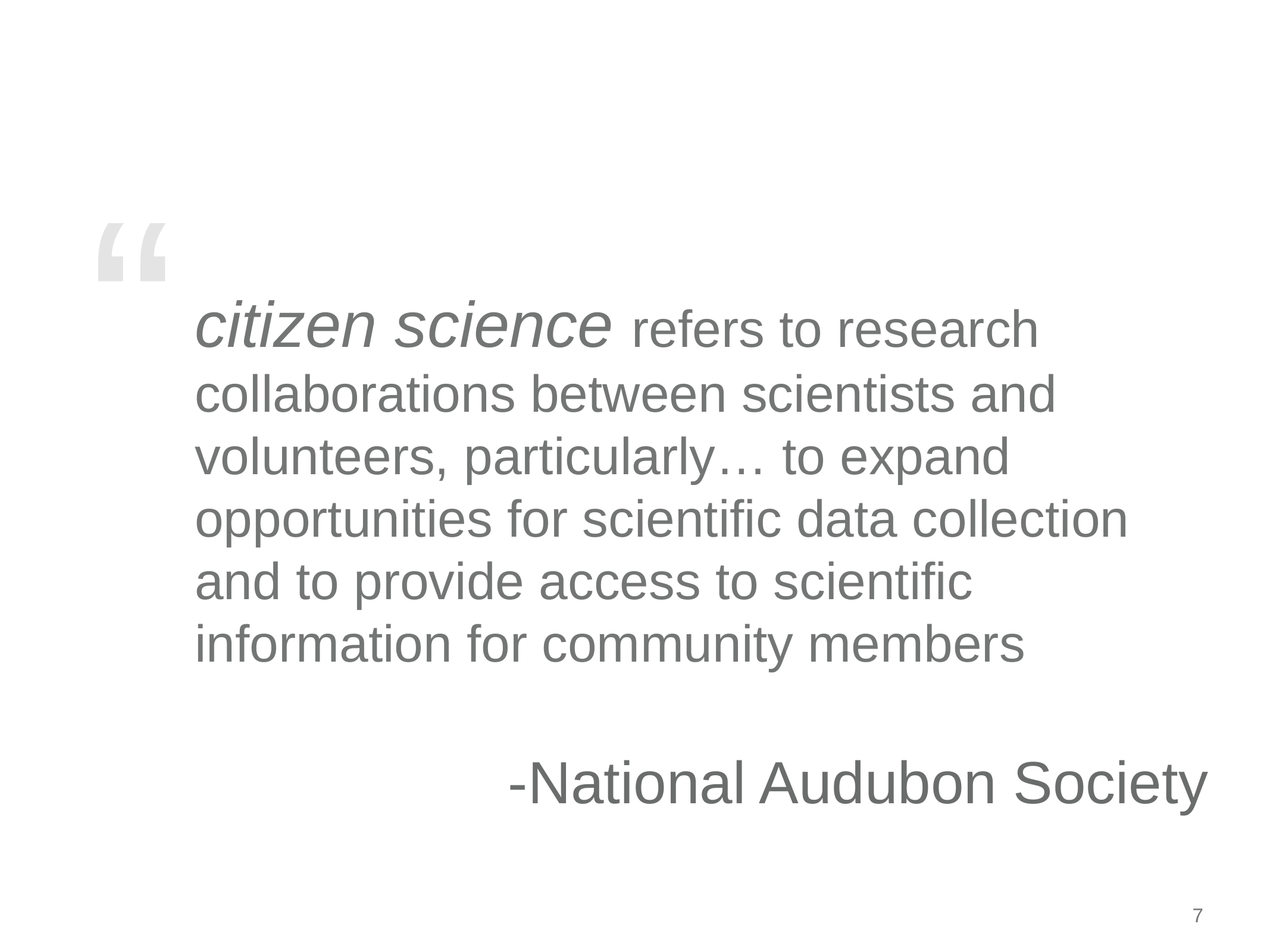

citizen science refers to research collaborations between scientists and volunteers, particularly… to expand opportunities for scientific data collection and to provide access to scientific information for community members
-National Audubon Society
7